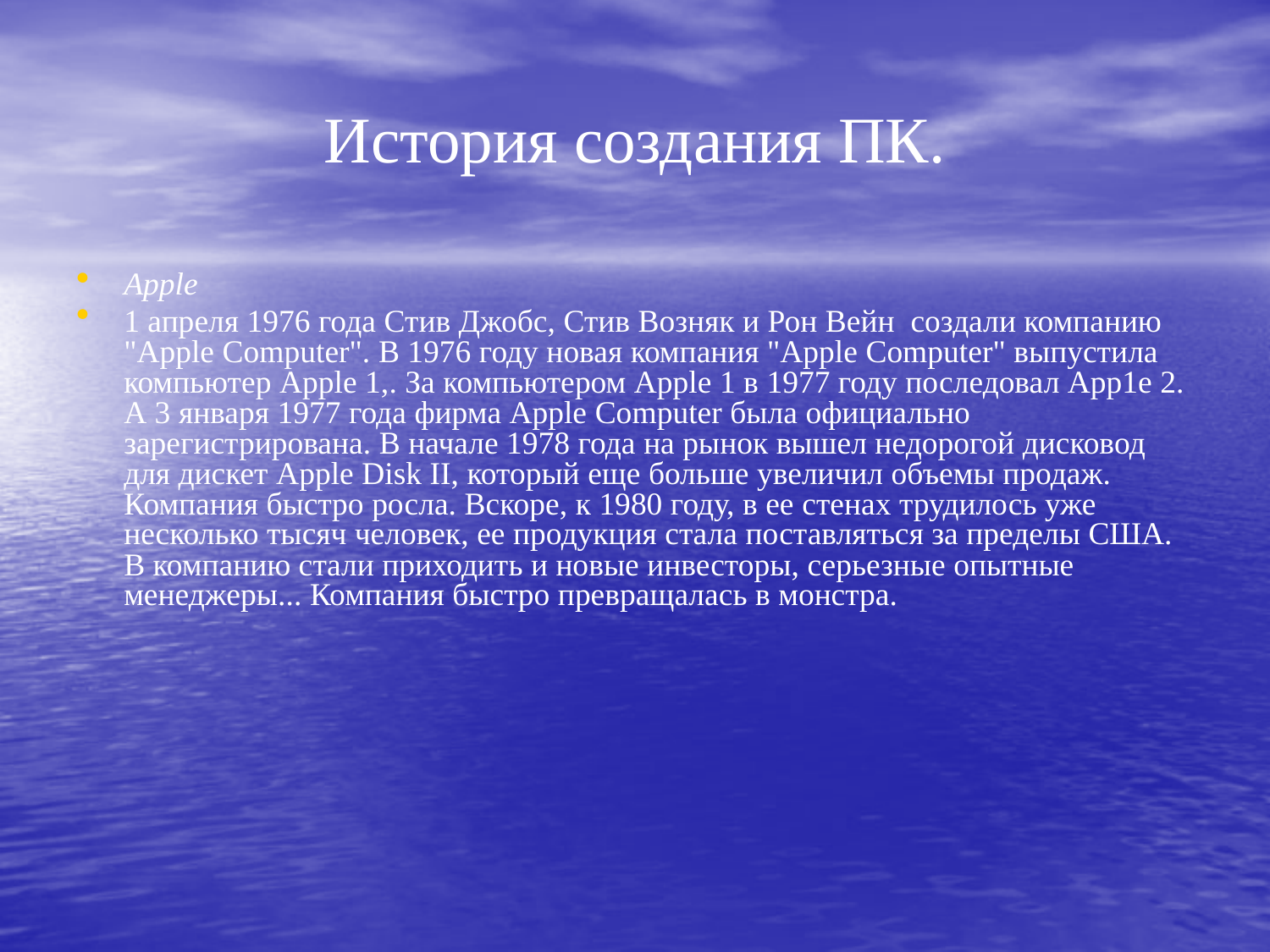

# История создания ПК.
Apple
1 апреля 1976 года Стив Джобс, Стив Возняк и Рон Вейн  создали компанию "Apple Computer". В 1976 году новая компания "Аpplе Сomputer" выпустила компьютер Аррlе 1,. За компьютером Apple 1 в 1977 году последовал Арр1е 2.  А 3 января 1977 года фирма Apple Computer была официально зарегистрирована. В начале 1978 года на рынок вышел недорогой дисковод для дискет Apple Disk II, который еще больше увеличил объемы продаж. Компания быстро росла. Вскоре, к 1980 году, в ее стенах трудилось уже несколько тысяч человек, ее продукция стала поставляться за пределы США. В компанию стали приходить и новые инвесторы, серьезные опытные менеджеры... Компания быстро превращалась в монстра.